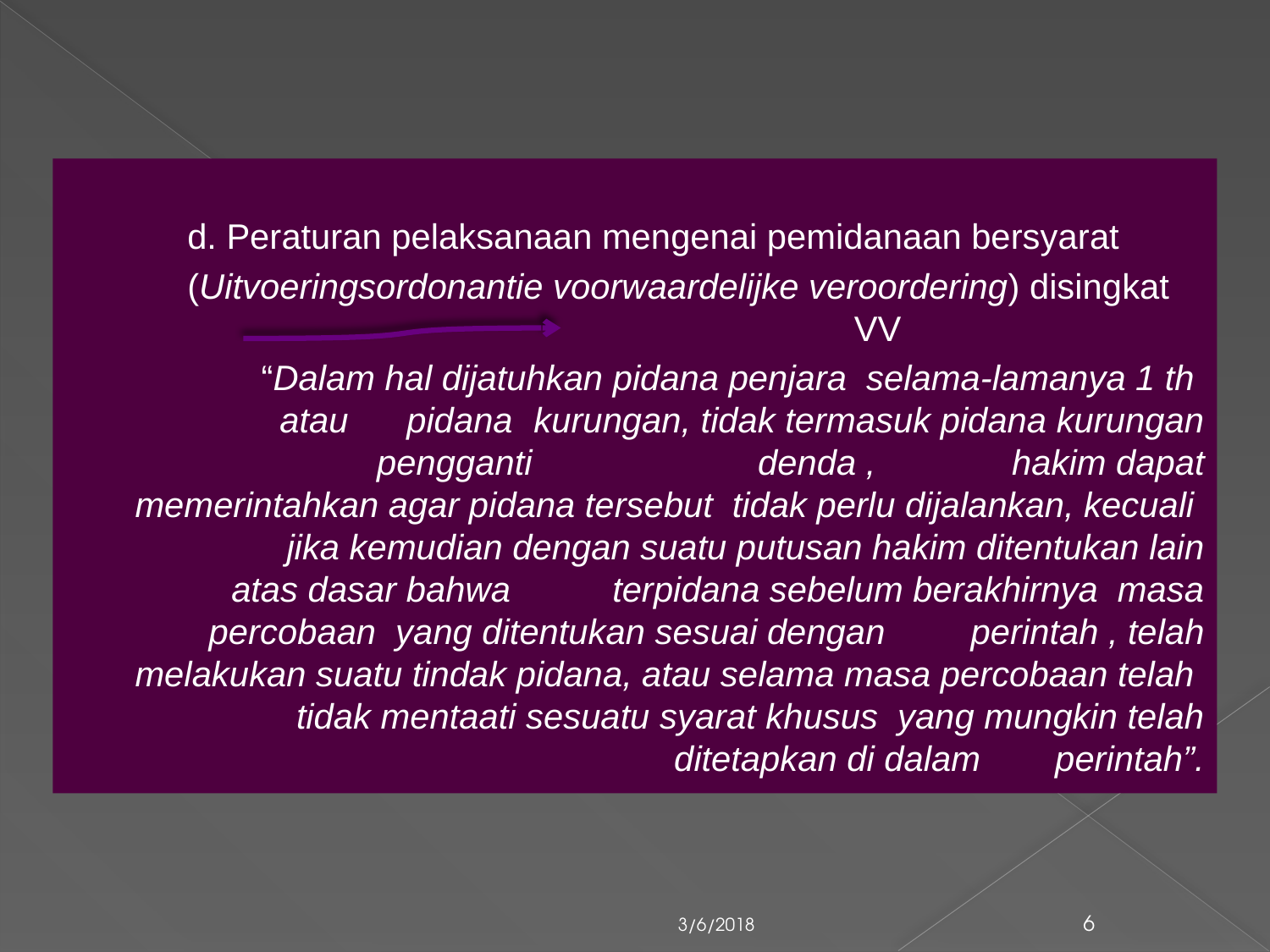

d. Peraturan pelaksanaan mengenai pemidanaan bersyarat
(Uitvoeringsordonantie voorwaardelijke veroordering) disingkat                                   			VV
		“Dalam hal dijatuhkan pidana penjara  selama-lamanya 1 th  atau 	pidana 	kurungan, tidak termasuk pidana kurungan pengganti 		denda , 	hakim dapat memerintahkan agar pidana tersebut  tidak perlu dijalankan, kecuali 	jika kemudian dengan suatu putusan hakim ditentukan lain atas dasar bahwa 	terpidana sebelum berakhirnya  masa percobaan  yang ditentukan sesuai dengan 	perintah , telah melakukan suatu tindak pidana, atau selama masa percobaan telah 	tidak mentaati sesuatu syarat khusus  yang mungkin telah ditetapkan di dalam 	perintah”.

3/6/2018
6